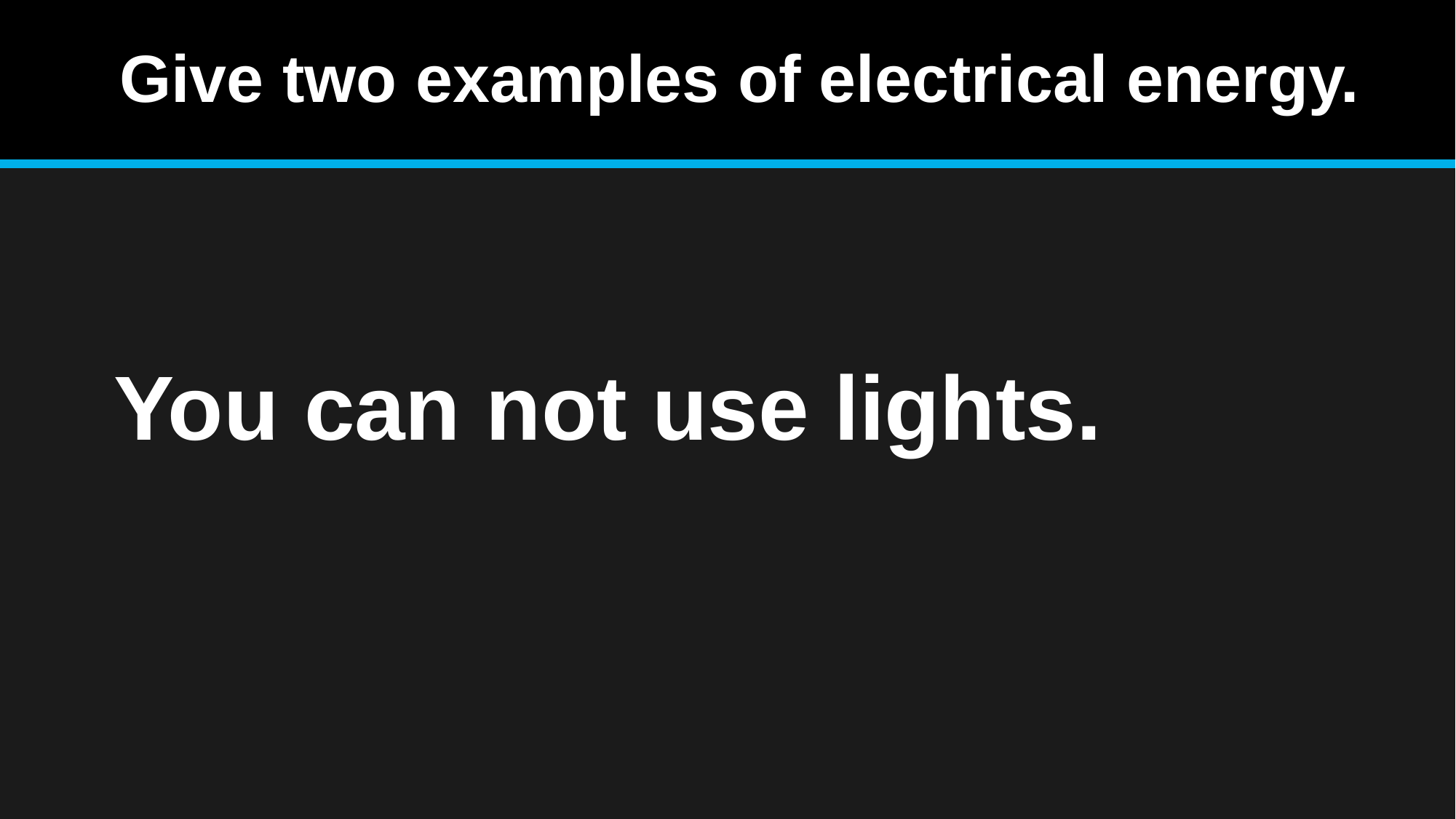

# Give two examples of electrical energy.
You can not use lights.